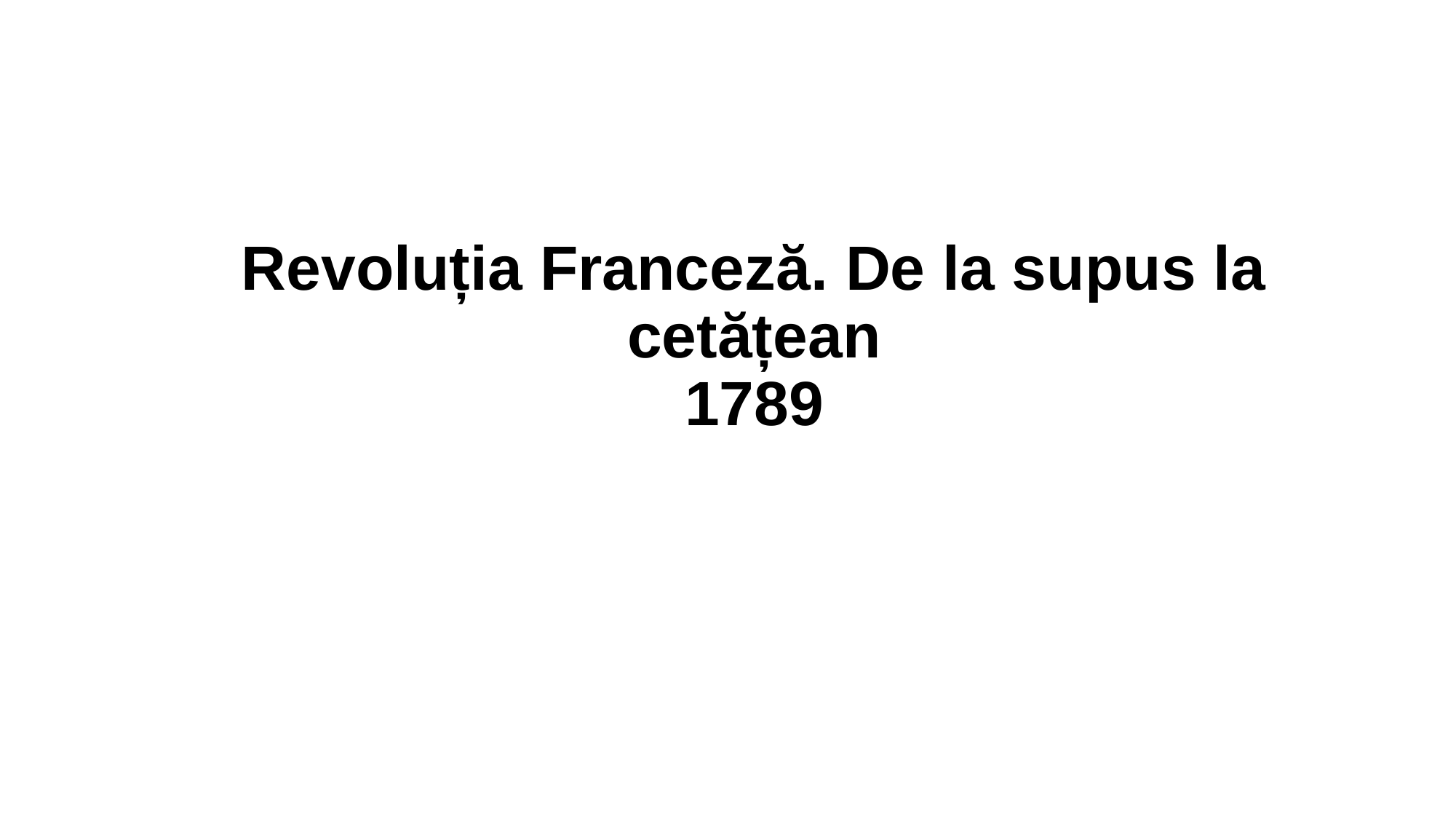

# Revoluția Franceză. De la supus la cetățean 1789